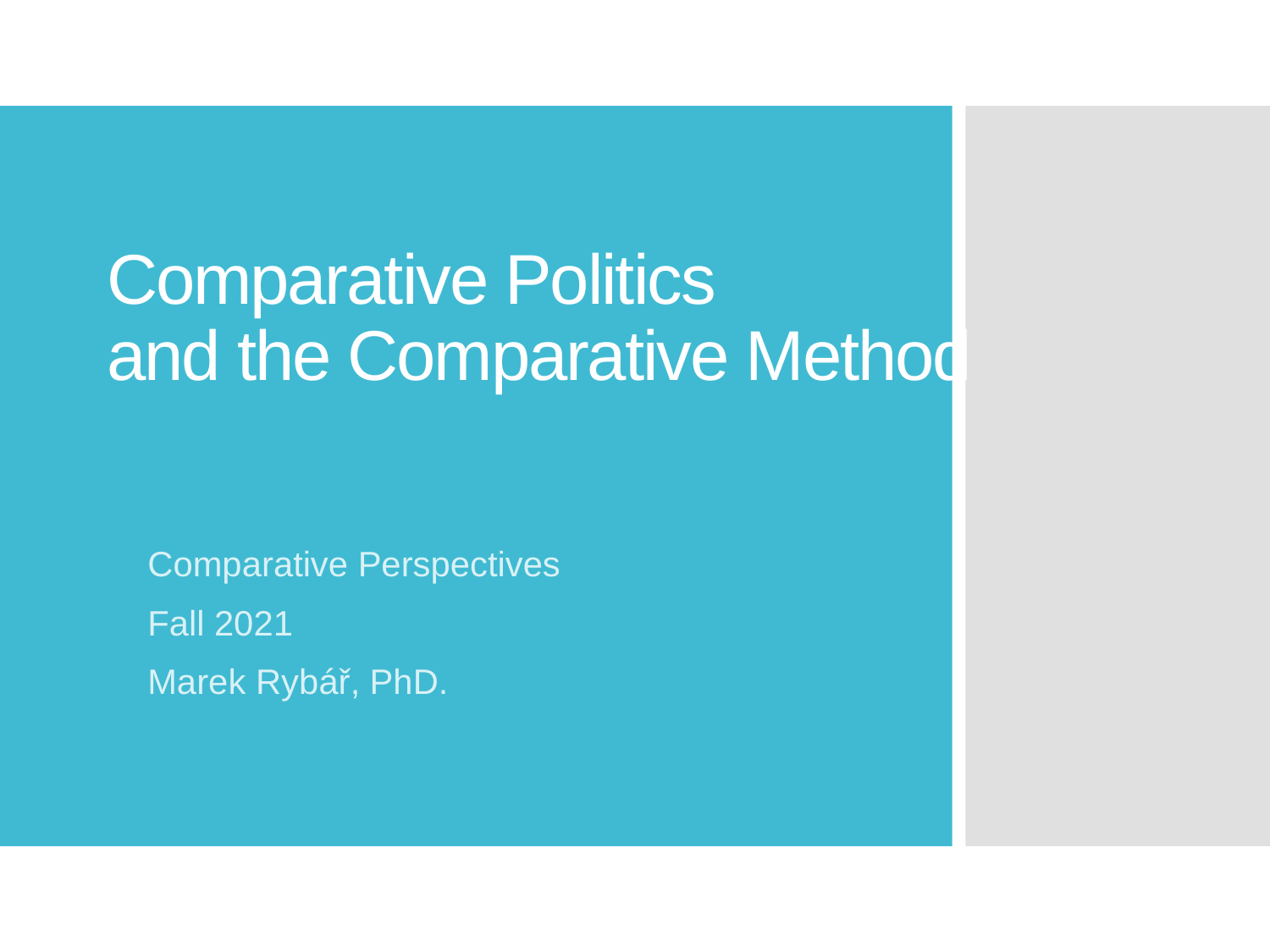

# Comparative Politics and the Comparative Method
Comparative Perspectives
Fall 2021
Marek Rybář, PhD.